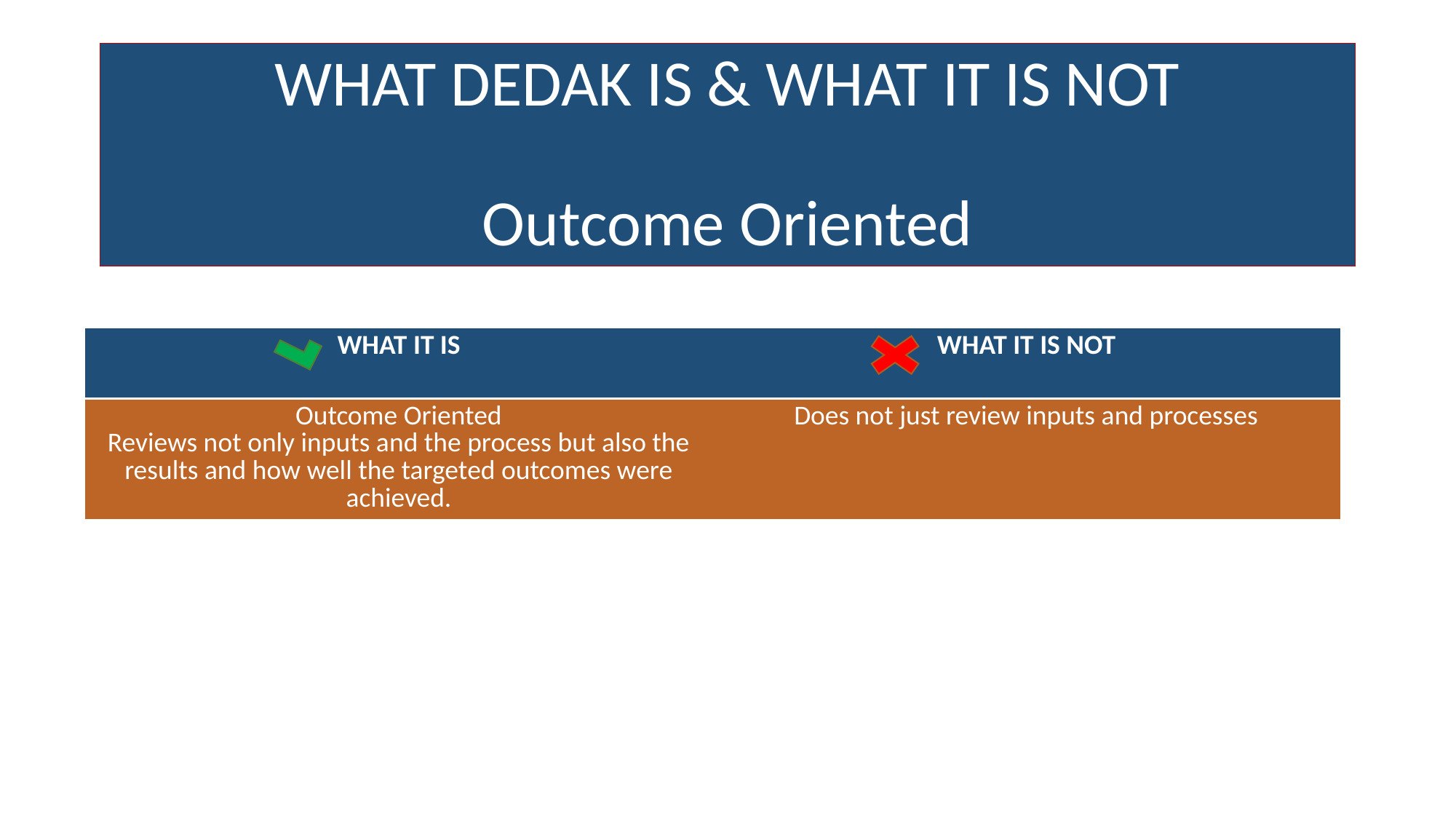

# WHAT DEDAK IS & WHAT IT IS NOT Outcome Oriented

| WHAT IT IS | WHAT IT IS NOT |
| --- | --- |
| Outcome Oriented Reviews not only inputs and the process but also the results and how well the targeted outcomes were achieved. | Does not just review inputs and processes |